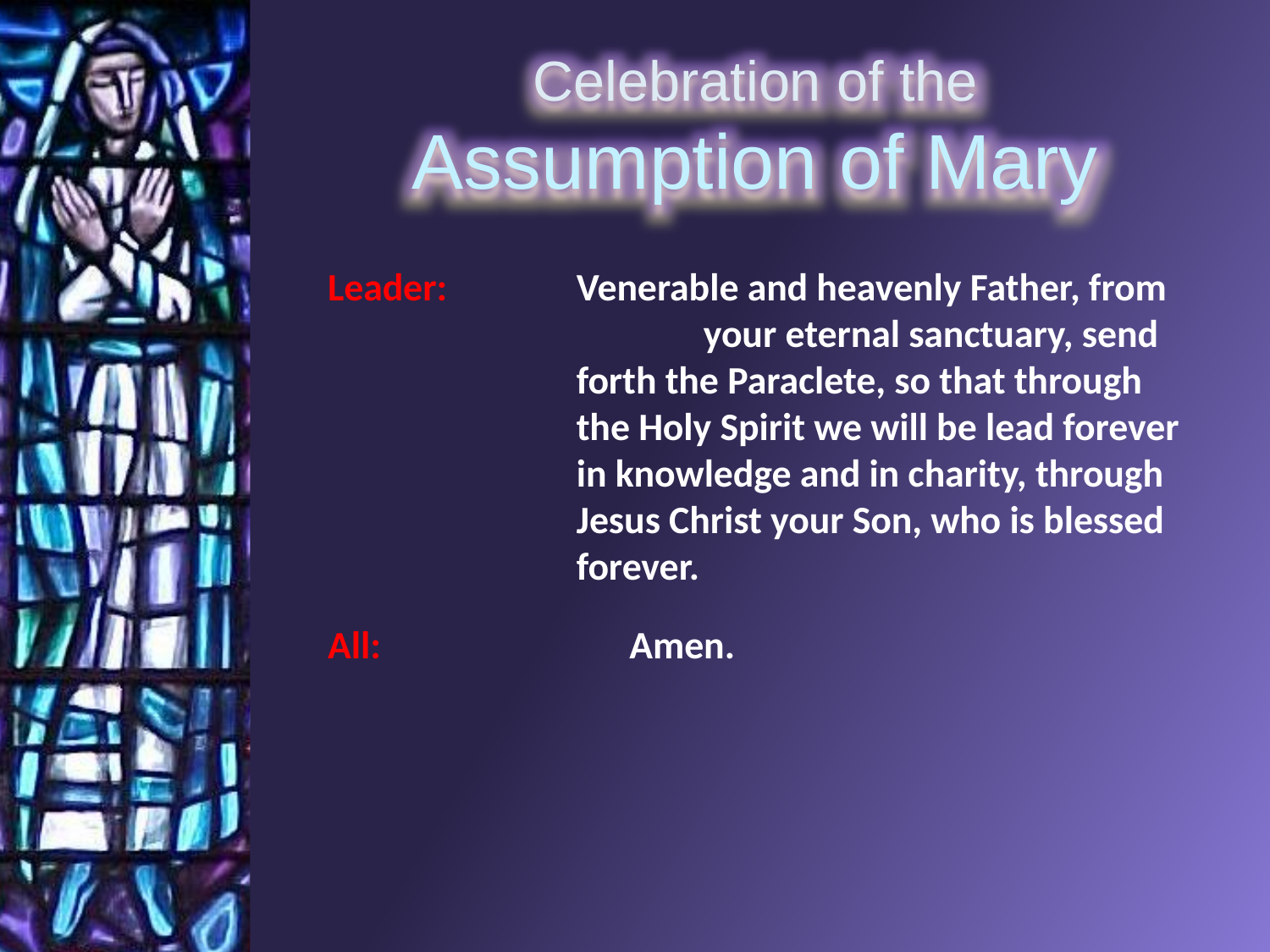

Leader:	Venerable and heavenly Father, from 	your eternal sanctuary, send forth the Paraclete, so that through the Holy Spirit we will be lead forever in knowledge and in charity, through Jesus Christ your Son, who is blessed forever.
All:		Amen.